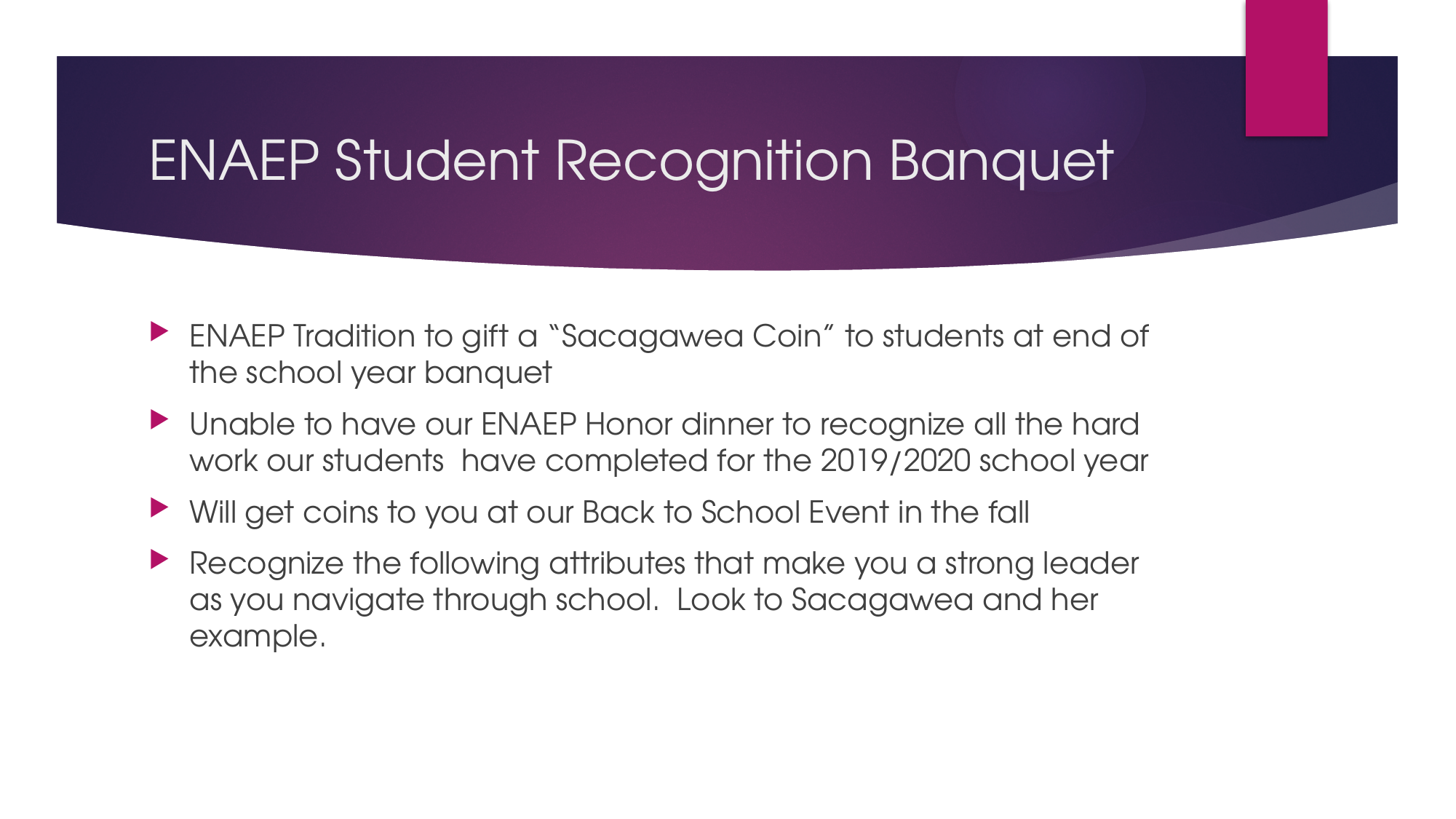

# ENAEP Student Recognition Banquet
ENAEP Tradition to gift a “Sacagawea Coin” to students at end of the school year banquet
Unable to have our ENAEP Honor dinner to recognize all the hard work our students  have completed for the 2019/2020 school year
Will get coins to you at our Back to School Event in the fall
Recognize the following attributes that make you a strong leader as you navigate through school.  Look to Sacagawea and her example.